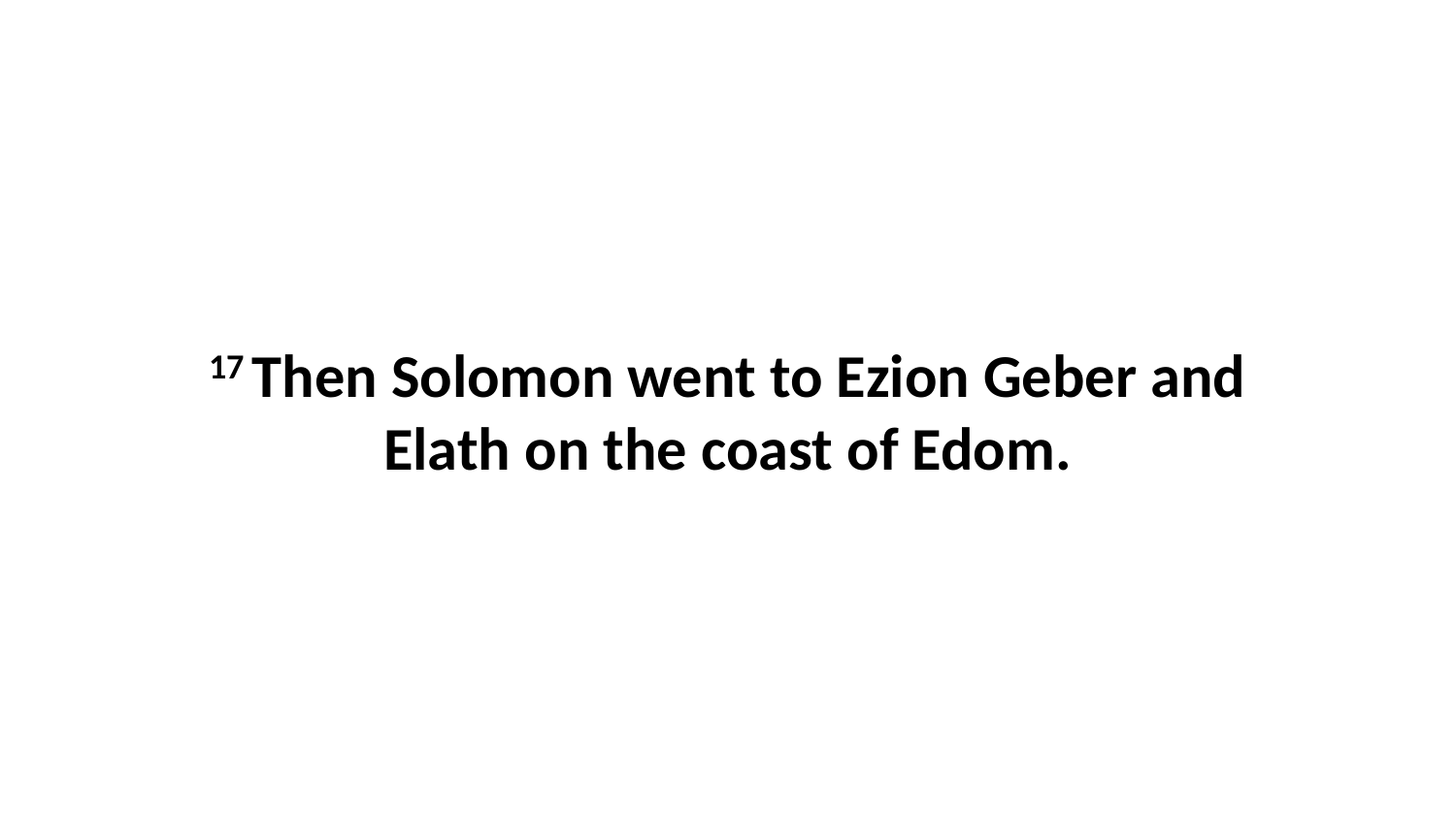

17 Then Solomon went to Ezion Geber and Elath on the coast of Edom.